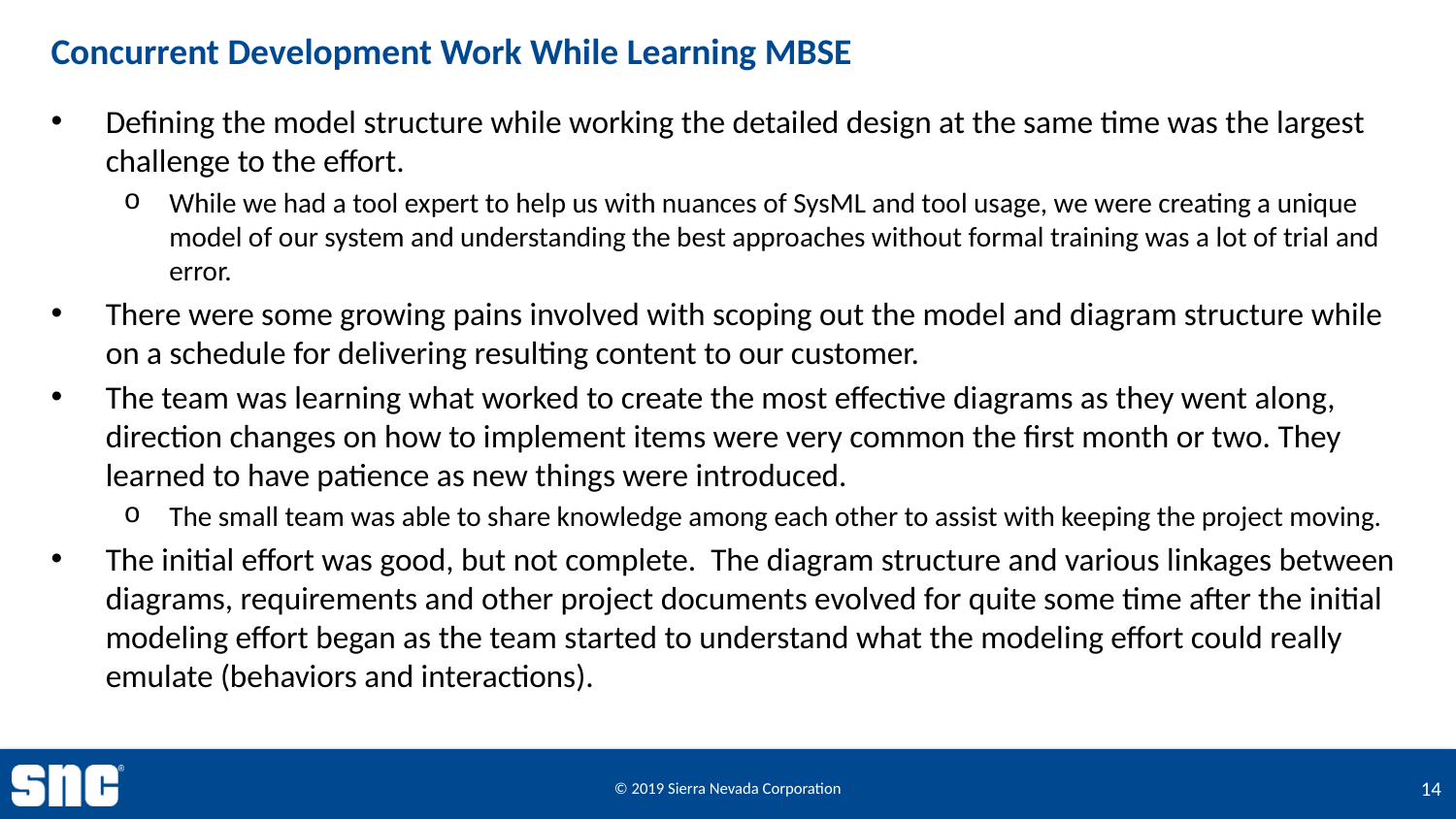

# Concurrent Development Work While Learning MBSE
Defining the model structure while working the detailed design at the same time was the largest challenge to the effort.
While we had a tool expert to help us with nuances of SysML and tool usage, we were creating a unique model of our system and understanding the best approaches without formal training was a lot of trial and error.
There were some growing pains involved with scoping out the model and diagram structure while on a schedule for delivering resulting content to our customer.
The team was learning what worked to create the most effective diagrams as they went along, direction changes on how to implement items were very common the first month or two. They learned to have patience as new things were introduced.
The small team was able to share knowledge among each other to assist with keeping the project moving.
The initial effort was good, but not complete.  The diagram structure and various linkages between diagrams, requirements and other project documents evolved for quite some time after the initial modeling effort began as the team started to understand what the modeling effort could really emulate (behaviors and interactions).